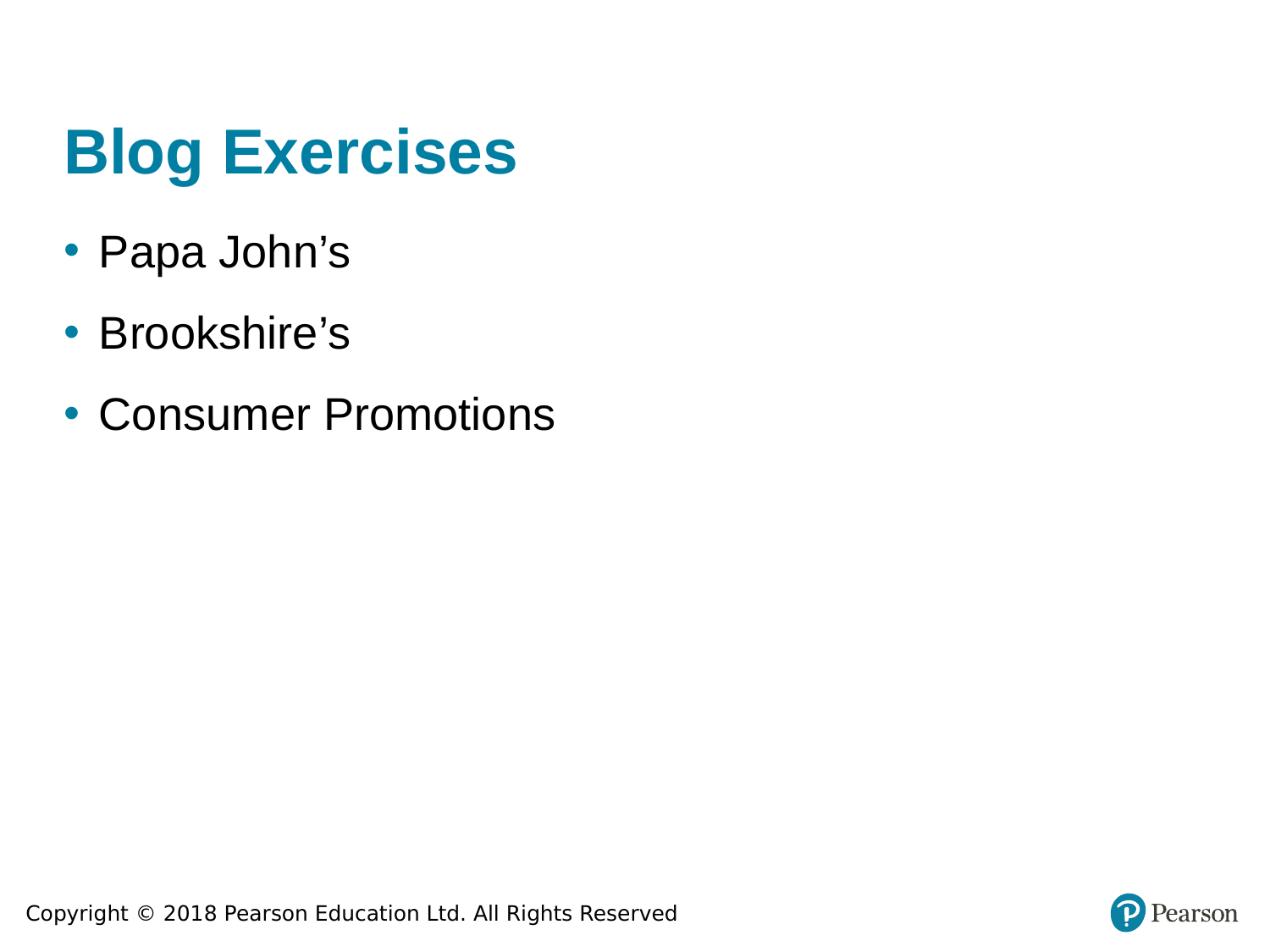

# Blog Exercises
Papa John’s
Brookshire’s
Consumer Promotions